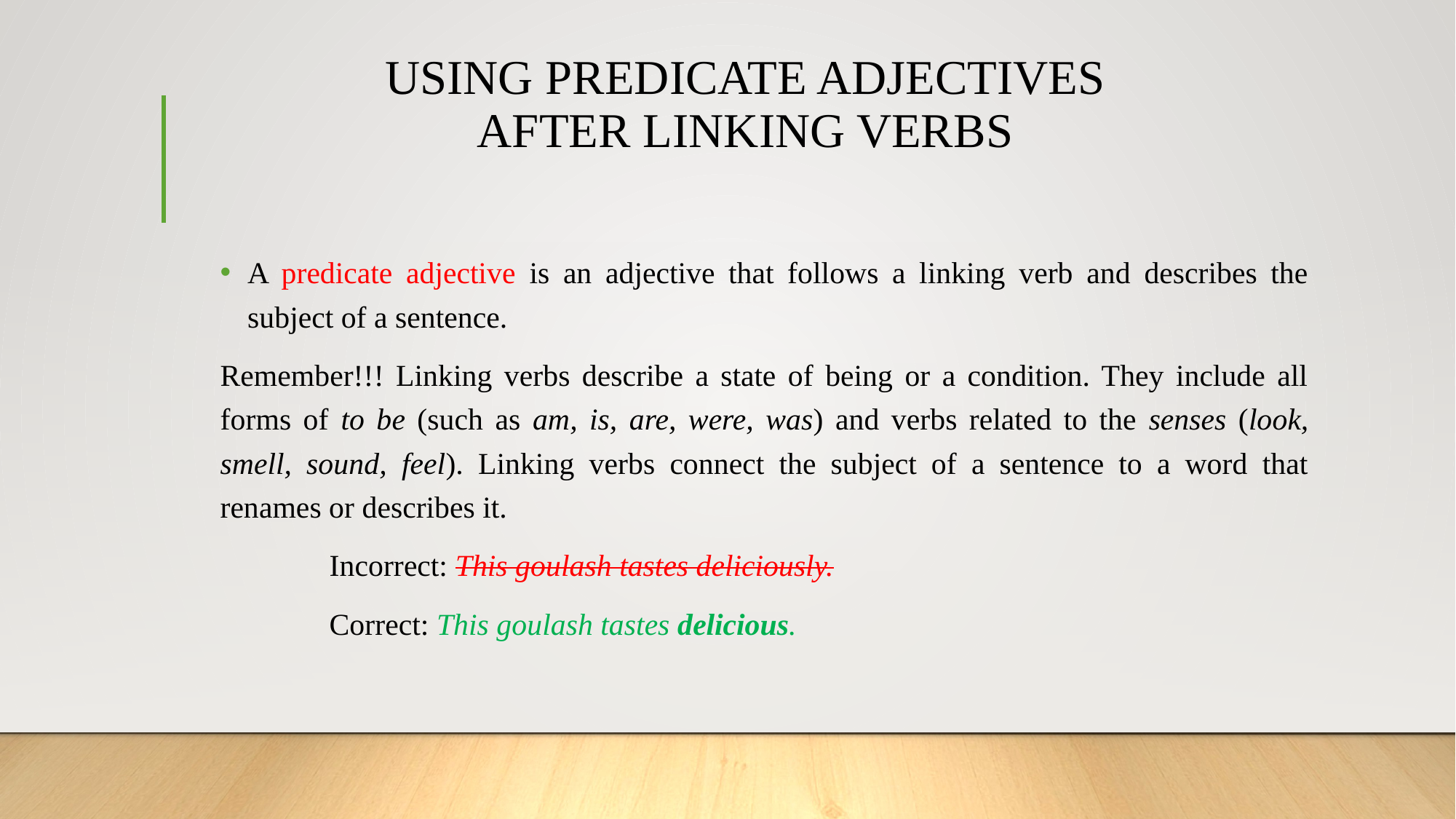

# USING PREDICATE ADJECTIVES AFTER LINKING VERBS
A predicate adjective is an adjective that follows a linking verb and describes the subject of a sentence.
Remember!!! Linking verbs describe a state of being or a condition. They include all forms of to be (such as am, is, are, were, was) and verbs related to the senses (look, smell, sound, feel). Linking verbs connect the subject of a sentence to a word that renames or describes it.
	Incorrect: This goulash tastes deliciously.
	Correct: This goulash tastes delicious.